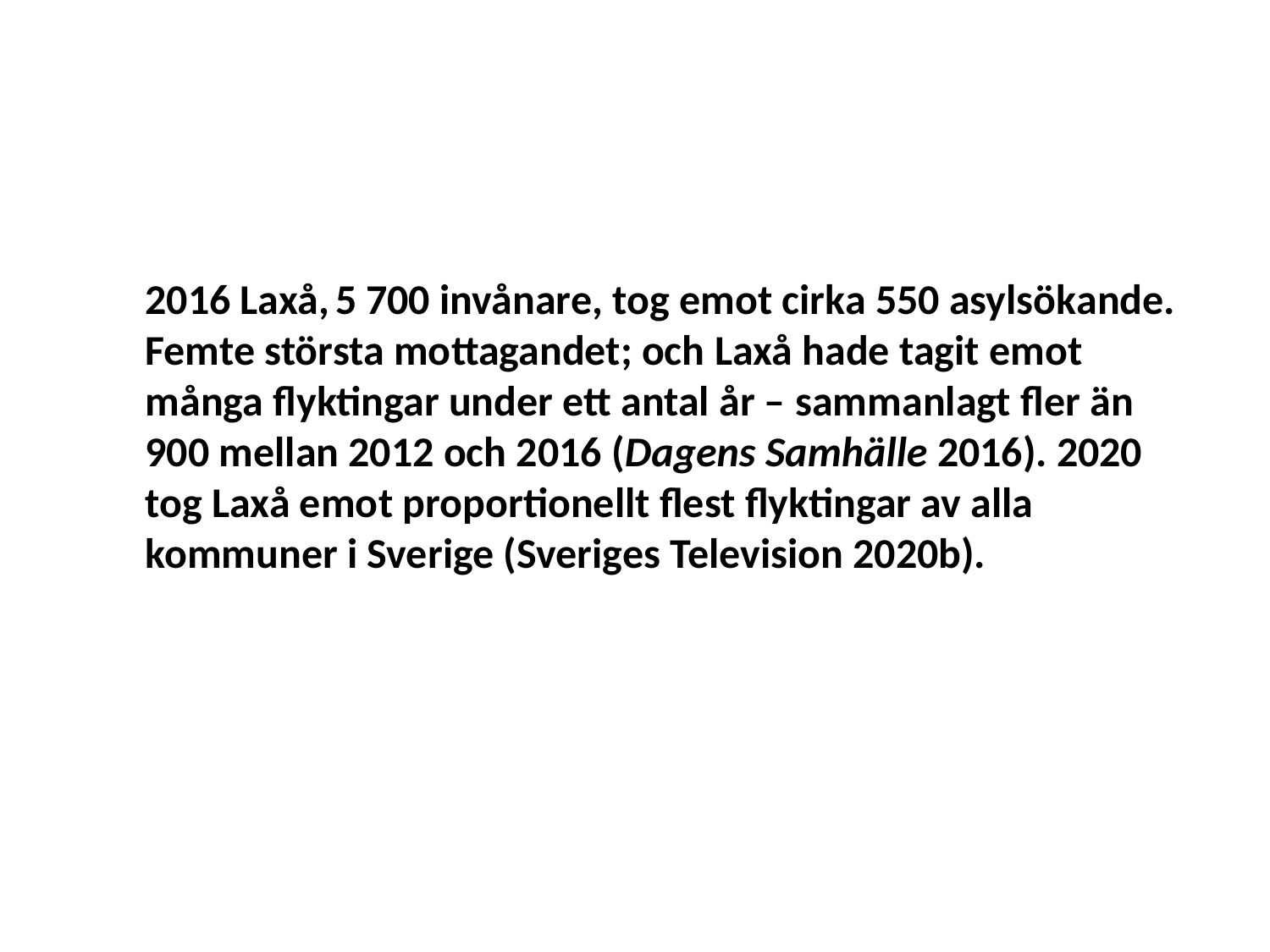

2016 Laxå, 5 700 invånare, tog emot cirka 550 asylsökande.
Femte största mottagandet; och Laxå hade tagit emot många flyktingar under ett antal år – sammanlagt fler än 900 mellan 2012 och 2016 (Dagens Samhälle 2016). 2020 tog Laxå emot proportionellt flest flyktingar av alla kommuner i Sverige (Sveriges Television 2020b).